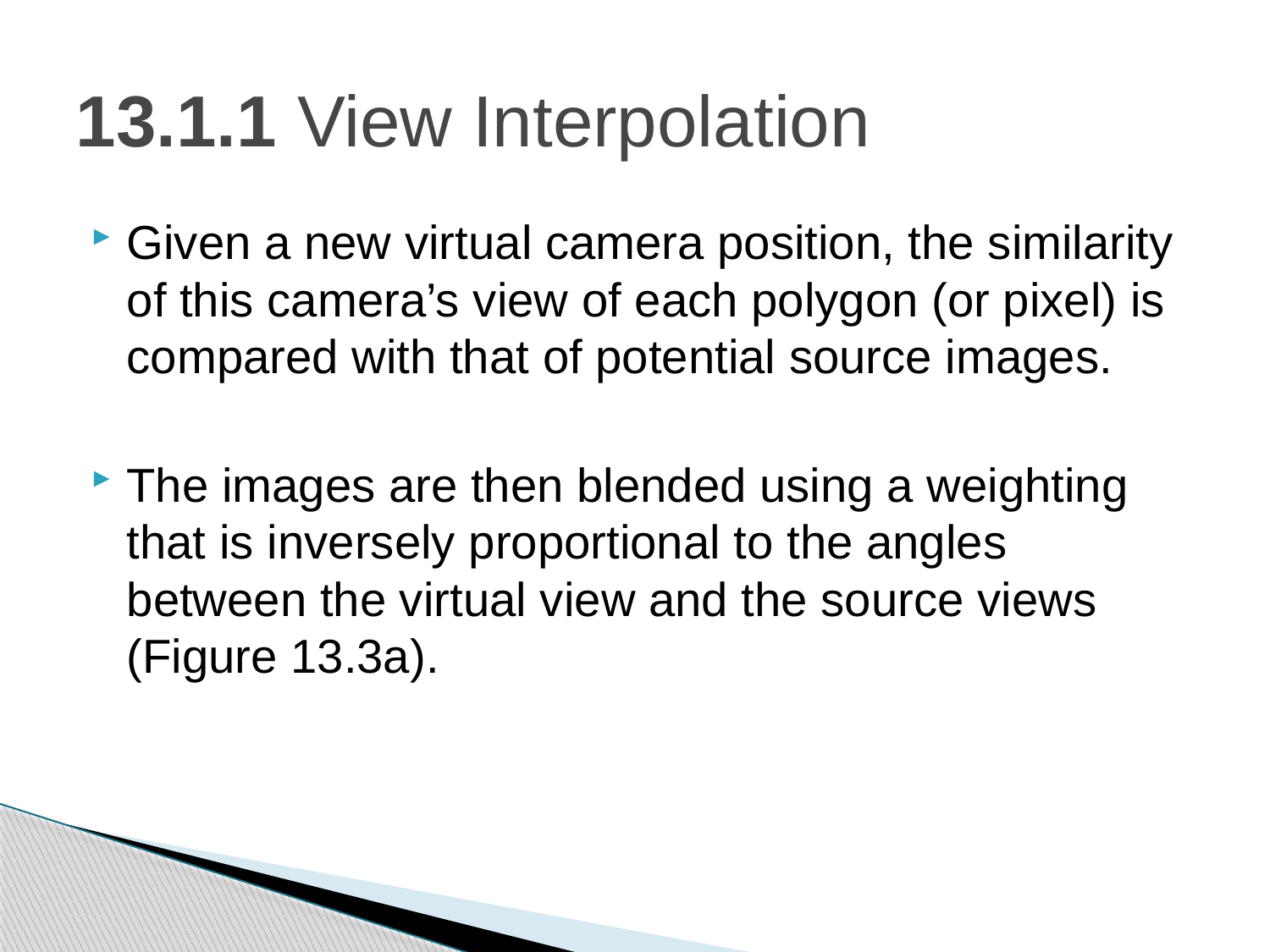

# 13.1.1 View Interpolation
Given a new virtual camera position, the similarity of this camera’s view of each polygon (or pixel) is compared with that of potential source images.

The images are then blended using a weighting that is inversely proportional to the angles between the virtual view and the source views (Figure 13.3a).